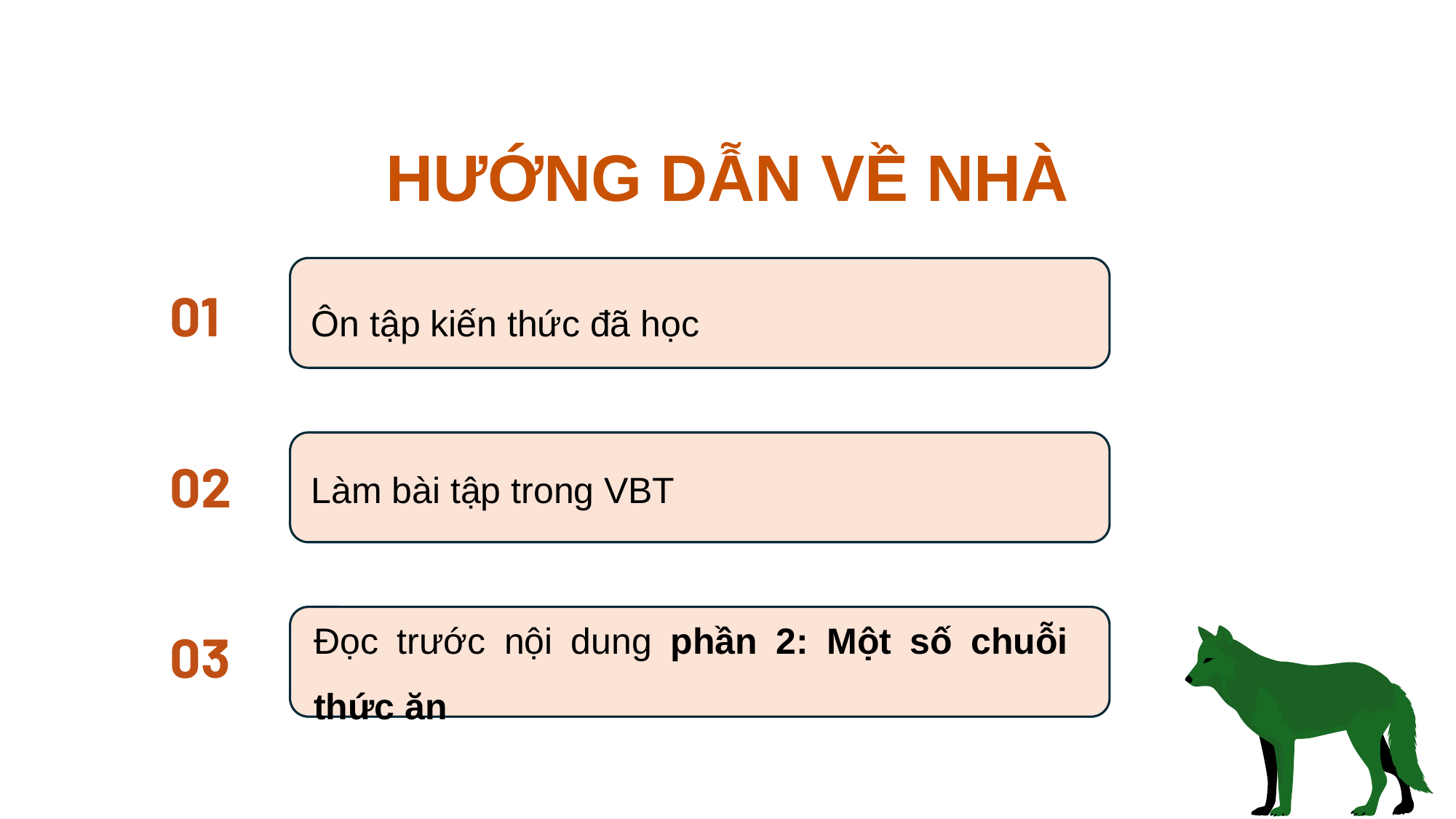

HƯỚNG DẪN VỀ NHÀ

# 01
Ôn tập kiến thức đã học

Làm bài tập trong VBT
02
Đọc trước nội dung phần 2: Một số chuỗi thức ăn

03